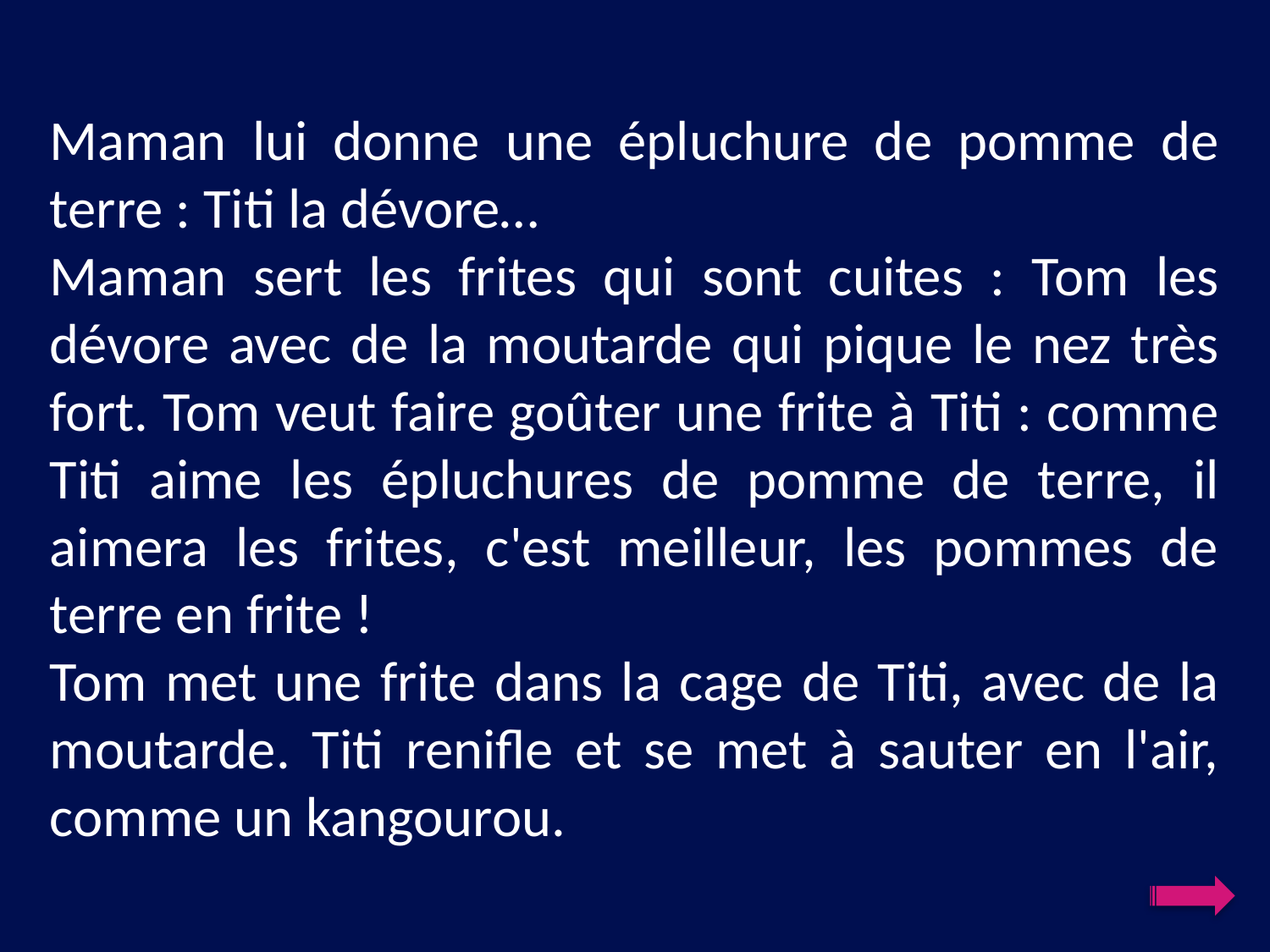

Maman lui donne une épluchure de pomme de terre : Titi la dévore…
Maman sert les frites qui sont cuites : Tom les dévore avec de la moutarde qui pique le nez très fort. Tom veut faire goûter une frite à Titi : comme Titi aime les épluchures de pomme de terre, il aimera les frites, c'est meilleur, les pommes de terre en frite !
Tom met une frite dans la cage de Titi, avec de la moutarde. Titi renifle et se met à sauter en l'air, comme un kangourou.
#